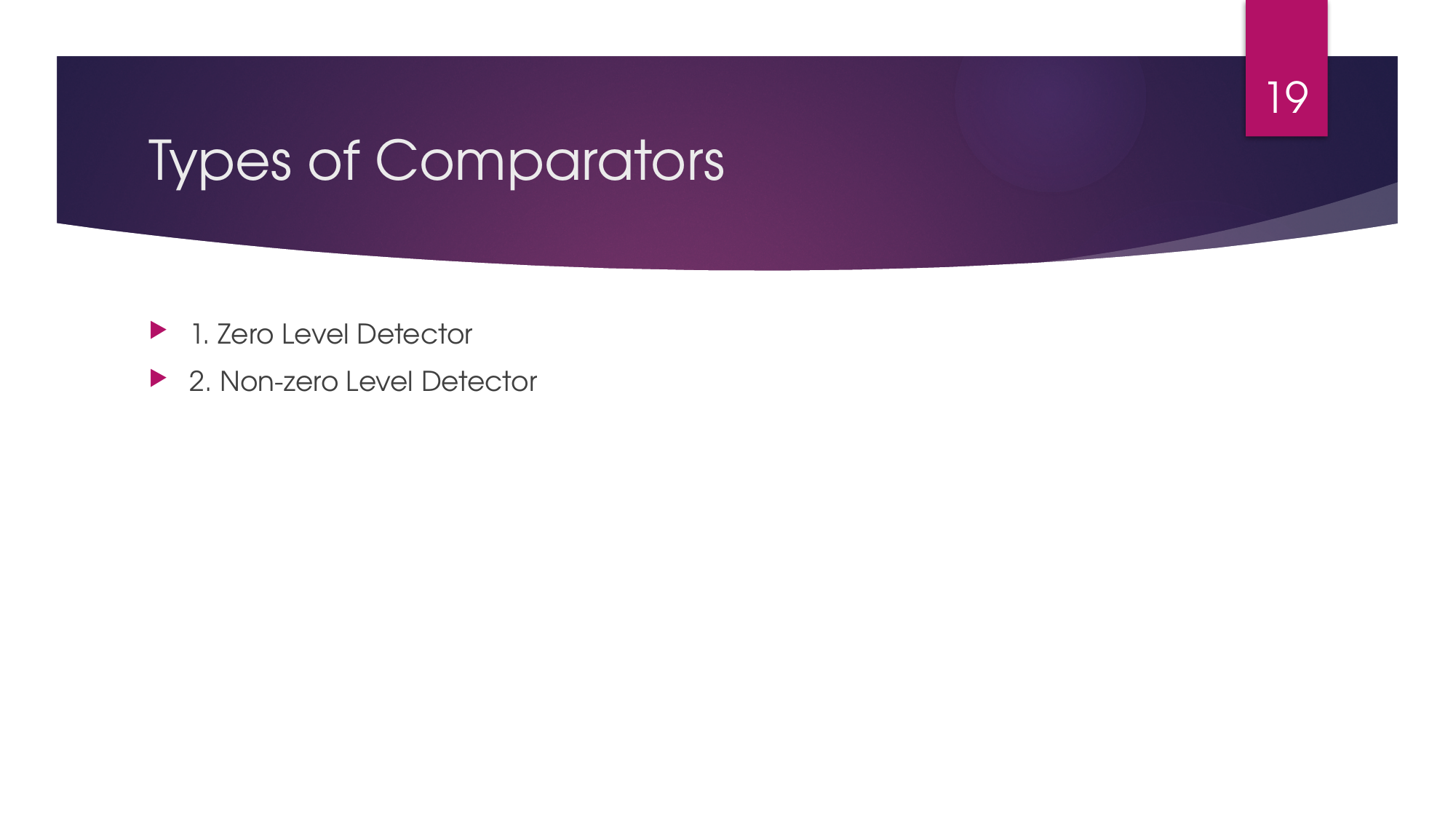

19
# Types of Comparators
1. Zero Level Detector
2. Non-zero Level Detector